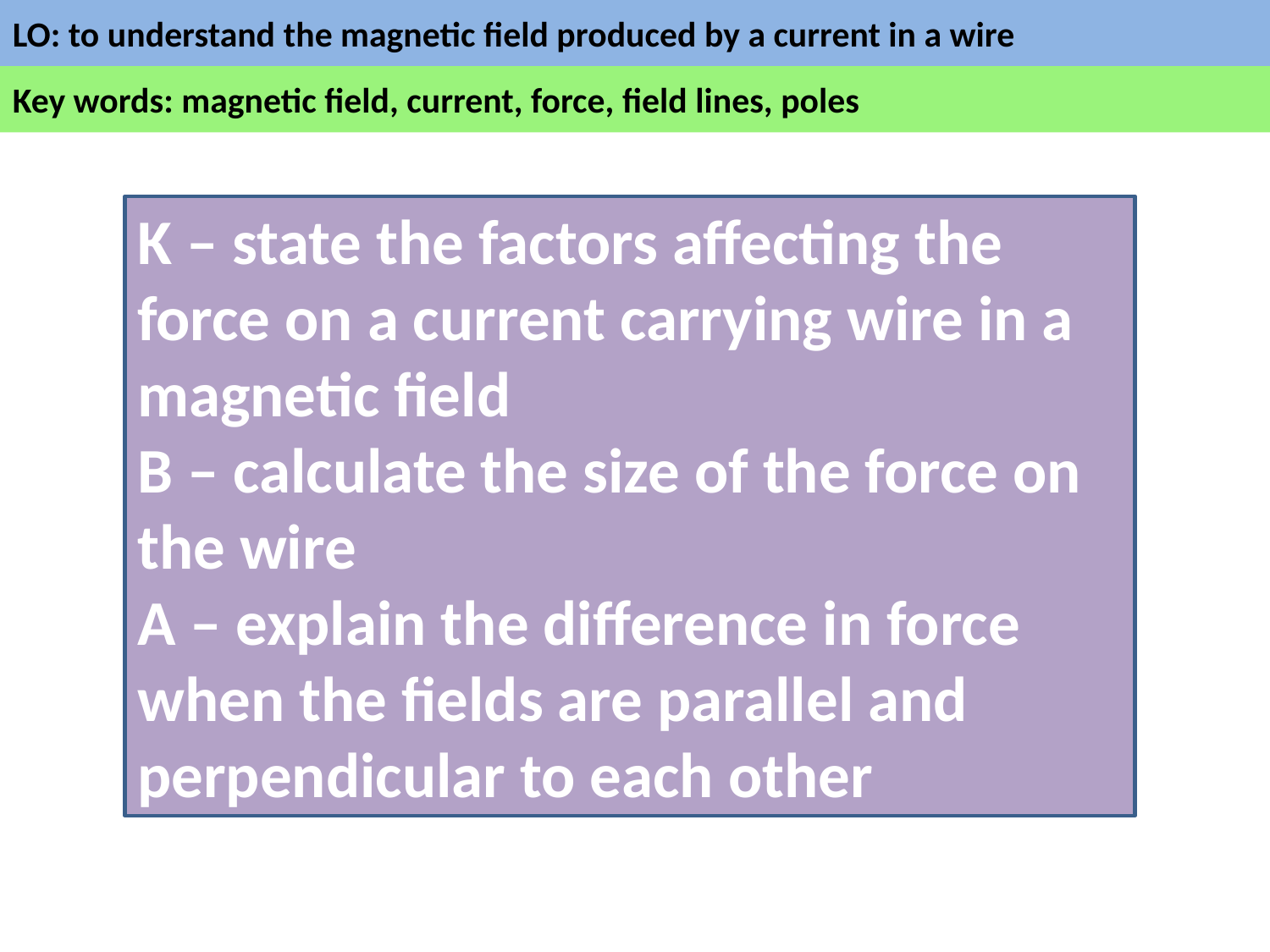

#
K – state the factors affecting the force on a current carrying wire in a magnetic field
B – calculate the size of the force on the wire
A – explain the difference in force when the fields are parallel and perpendicular to each other